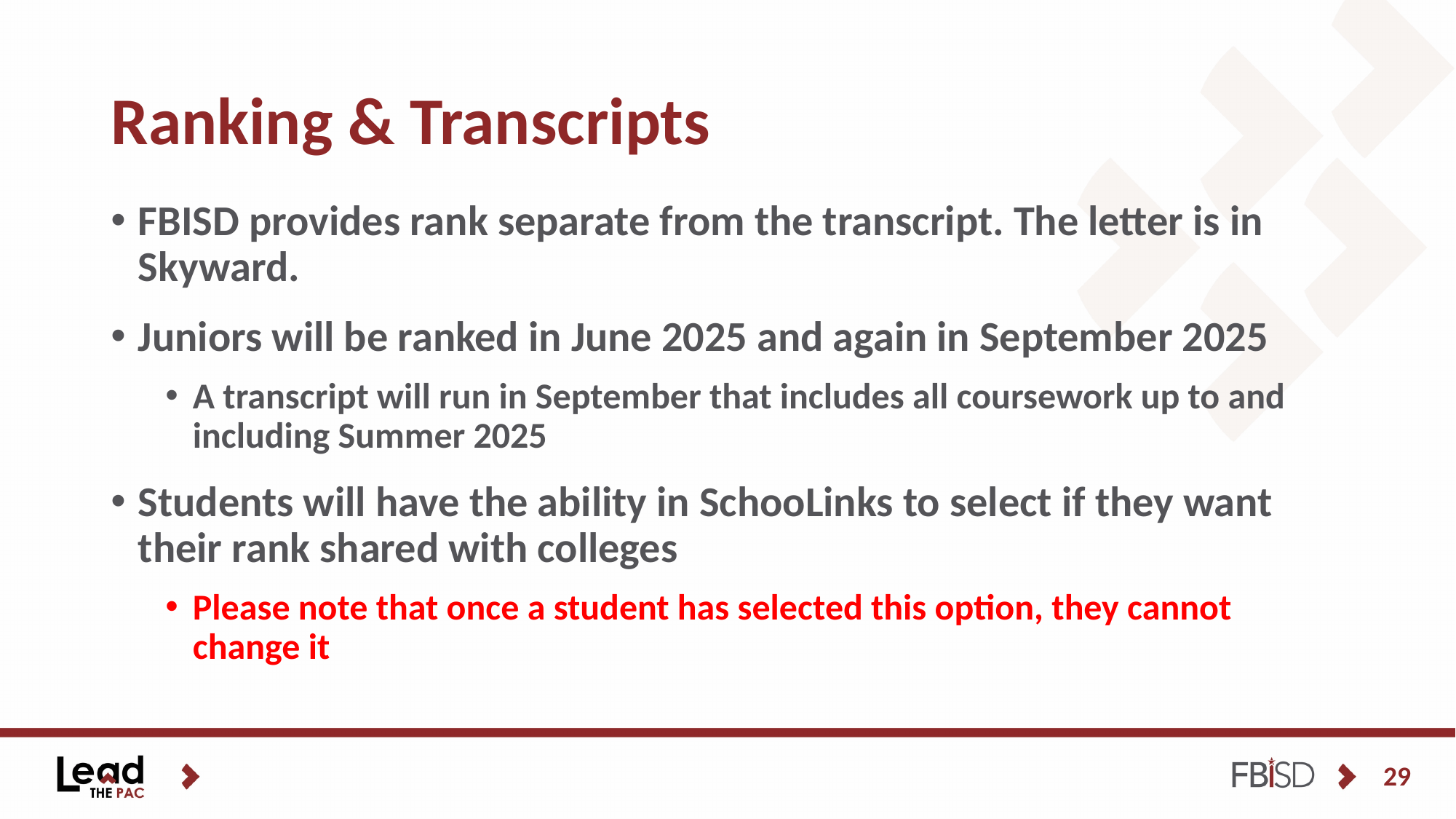

# Ranking & Transcripts
FBISD provides rank separate from the transcript. The letter is in Skyward.
Juniors will be ranked in June 2025 and again in September 2025
A transcript will run in September that includes all coursework up to and including Summer 2025
Students will have the ability in SchooLinks to select if they want their rank shared with colleges
Please note that once a student has selected this option, they cannot change it
29